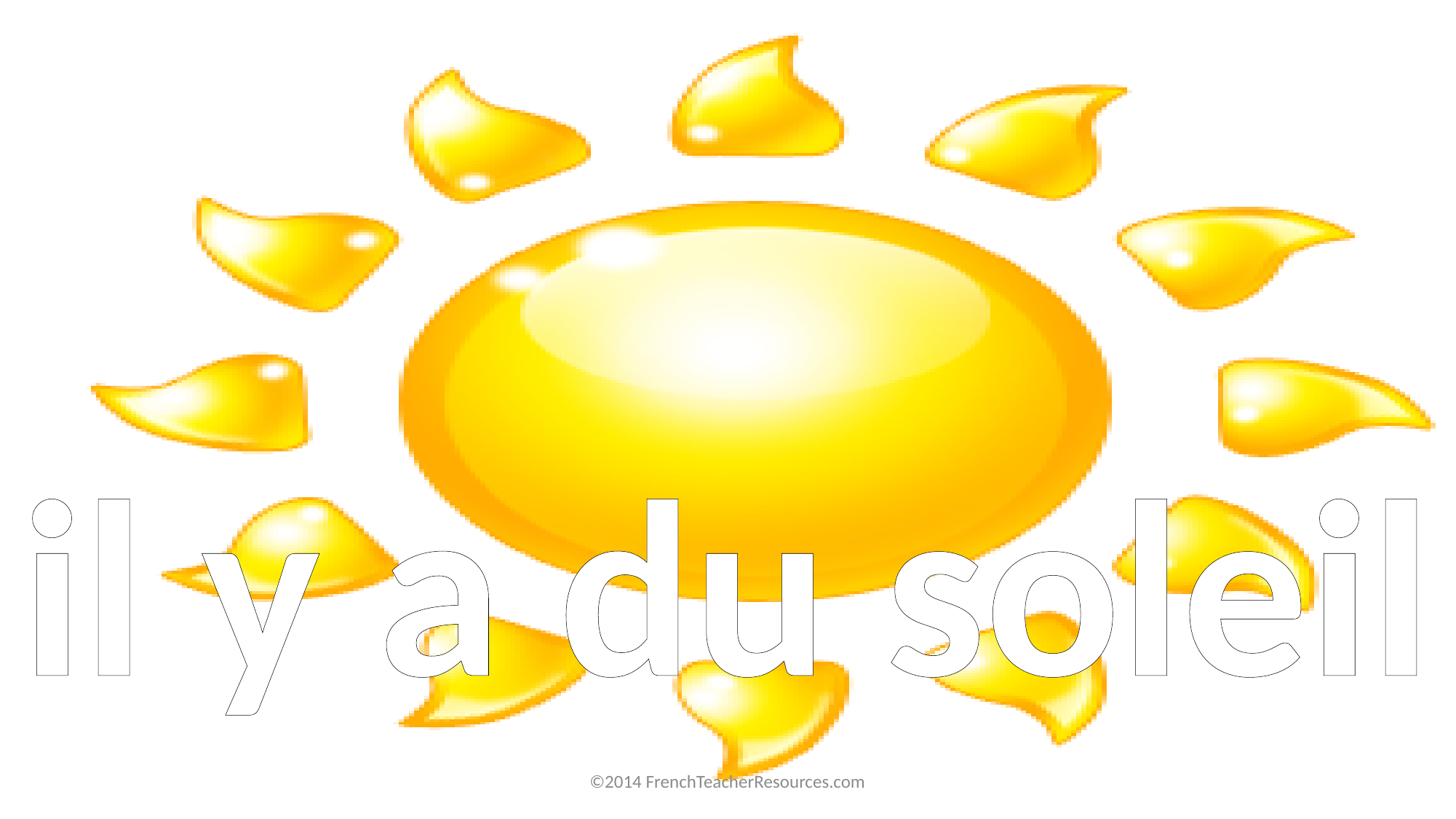

il y a du soleil
©2014 FrenchTeacherResources.com